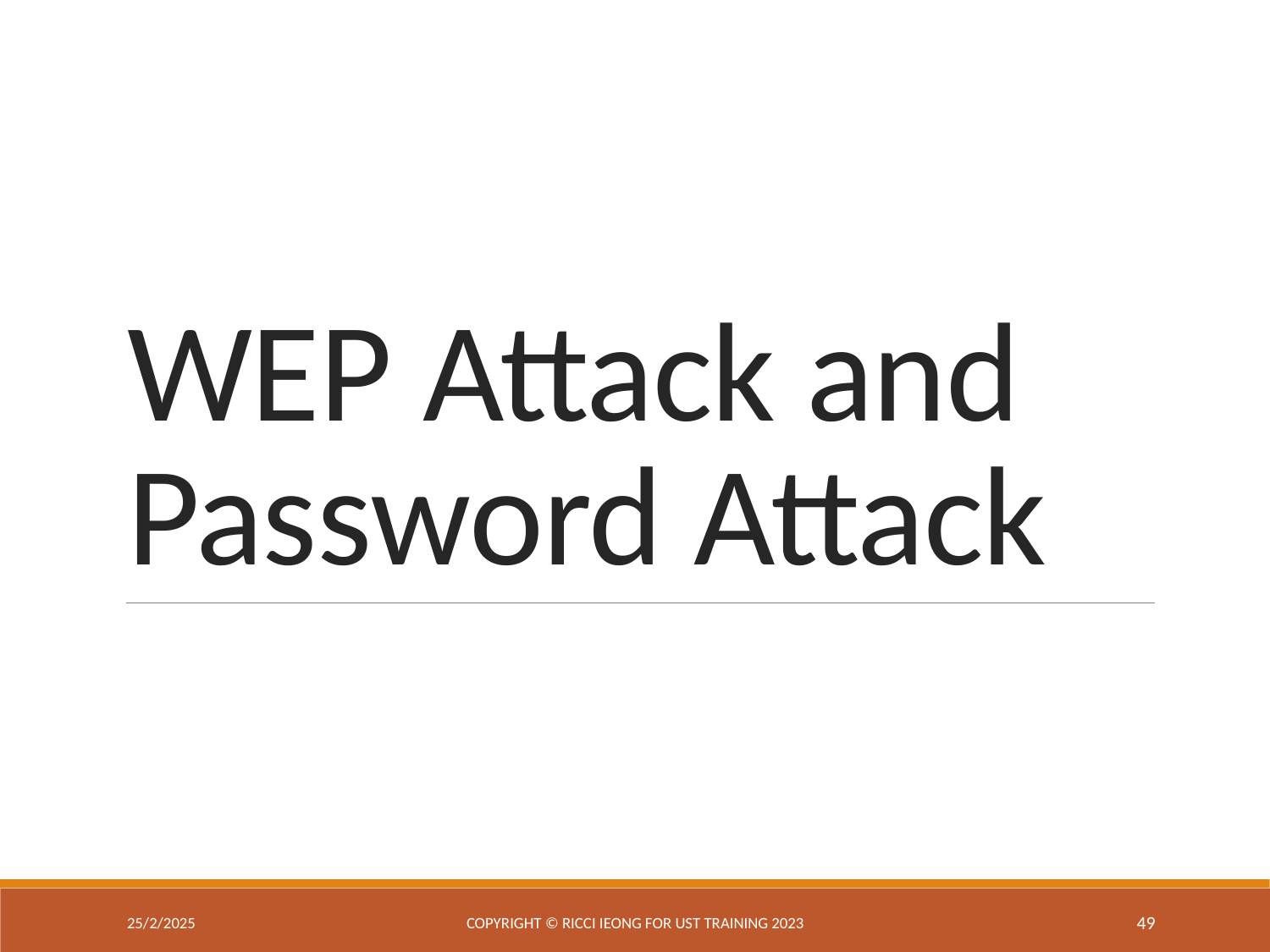

# WEP Attack and Password Attack

25/2/2025
Copyright © Ricci IEONG for UST training 2023
49